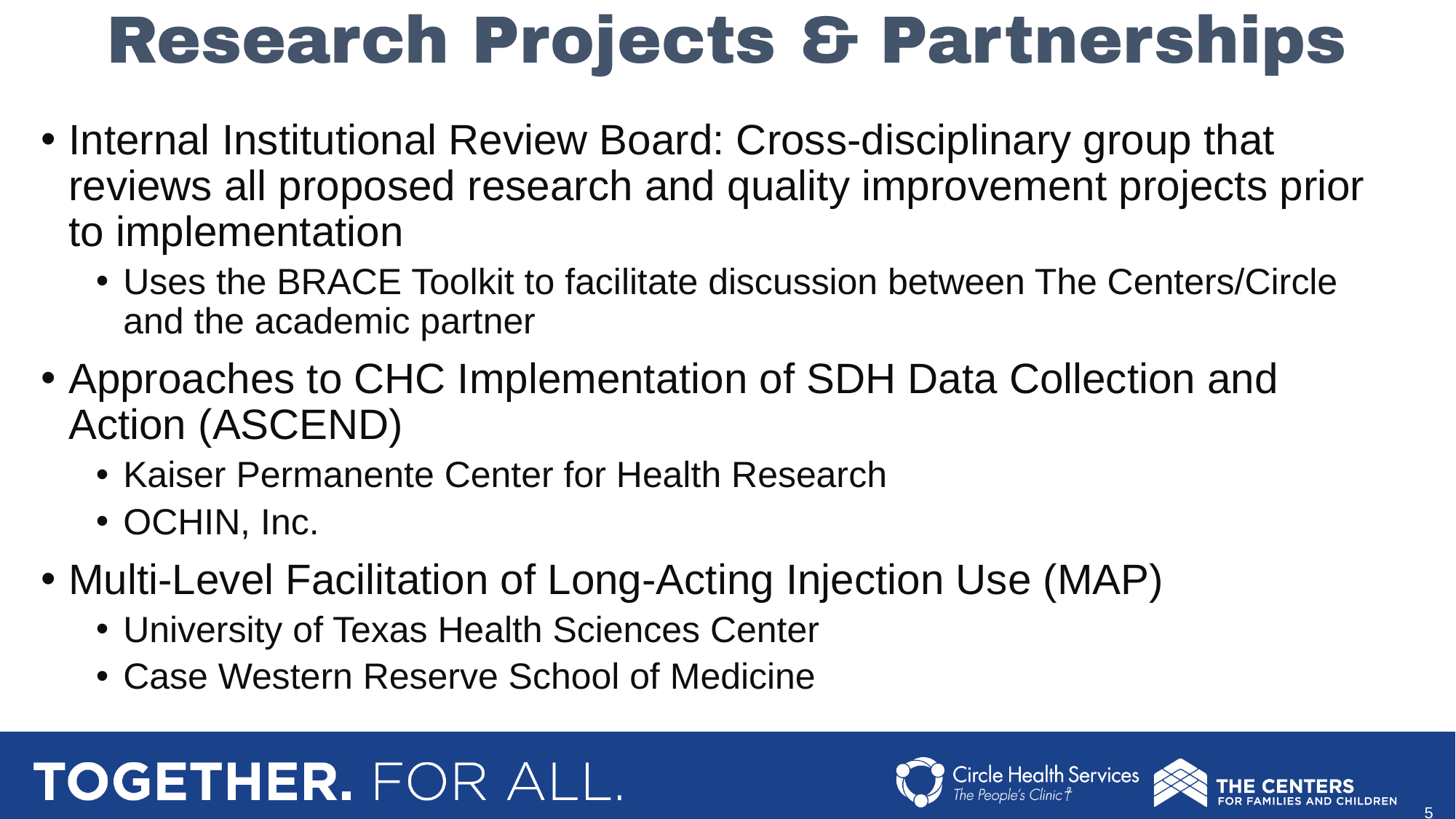

# Research Projects & Partnerships
Internal Institutional Review Board: Cross-disciplinary group that reviews all proposed research and quality improvement projects prior to implementation
Uses the BRACE Toolkit to facilitate discussion between The Centers/Circle and the academic partner
Approaches to CHC Implementation of SDH Data Collection and Action (ASCEND)
Kaiser Permanente Center for Health Research
OCHIN, Inc.
Multi-Level Facilitation of Long-Acting Injection Use (MAP)
University of Texas Health Sciences Center
Case Western Reserve School of Medicine

5